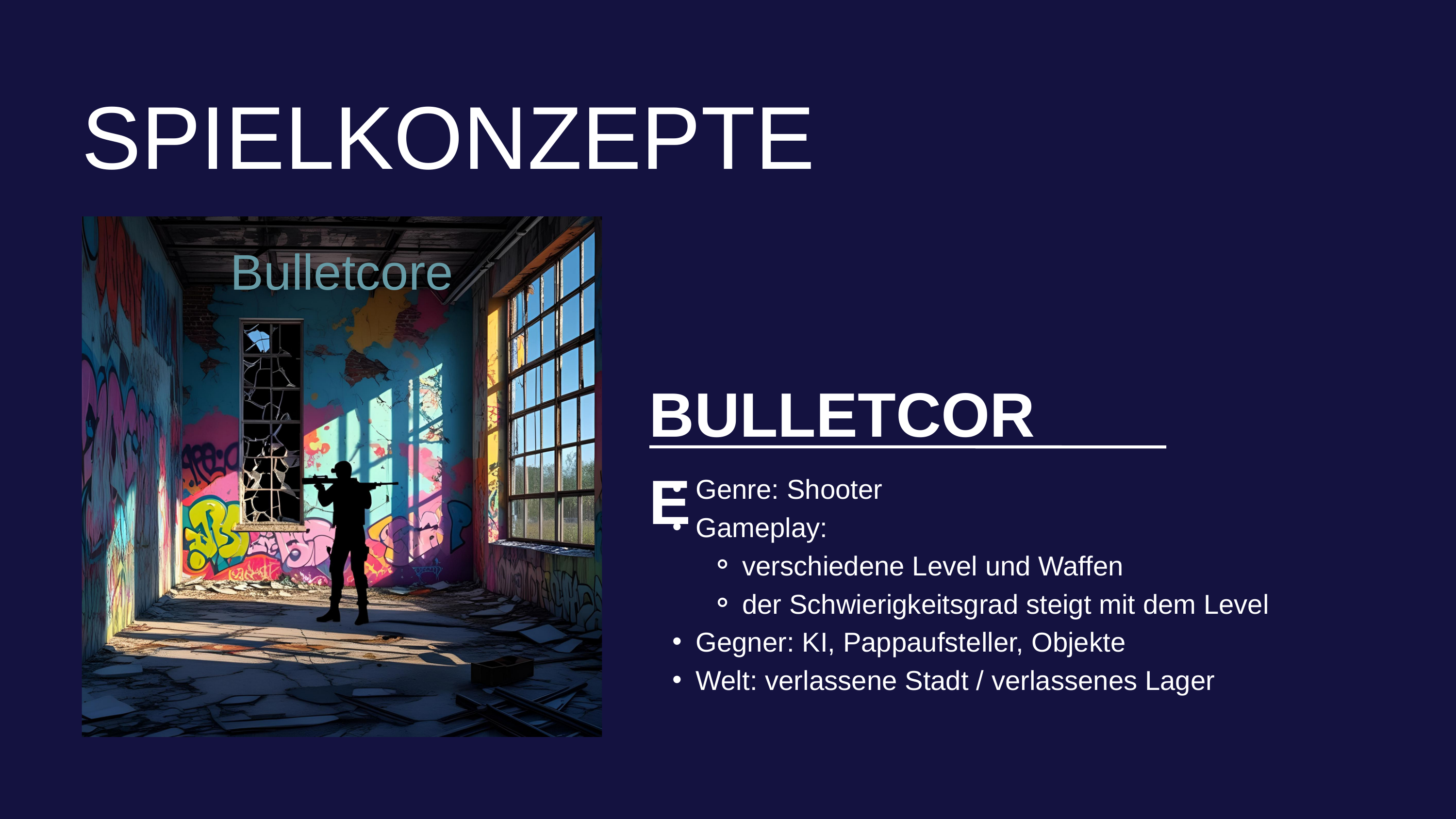

SPIELKONZEPTE

Bulletcore

BULLETCORE

Genre: Shooter
Gameplay:
verschiedene Level und Waffen
der Schwierigkeitsgrad steigt mit dem Level
Gegner: KI, Pappaufsteller, Objekte
Welt: verlassene Stadt / verlassenes Lager